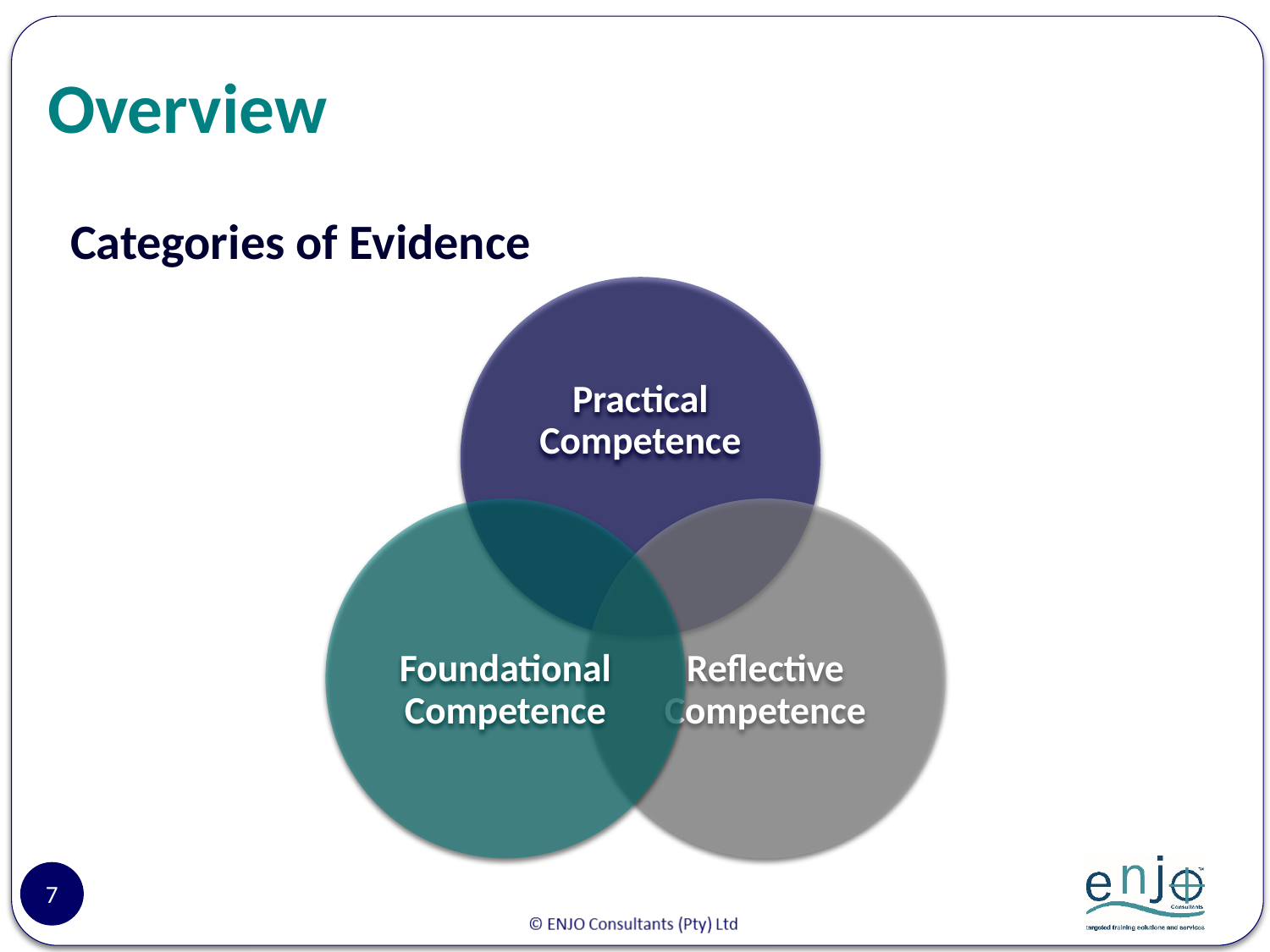

# Overview

Categories of Evidence

Practical Competence
Reflective Competence
Foundational Competence
7